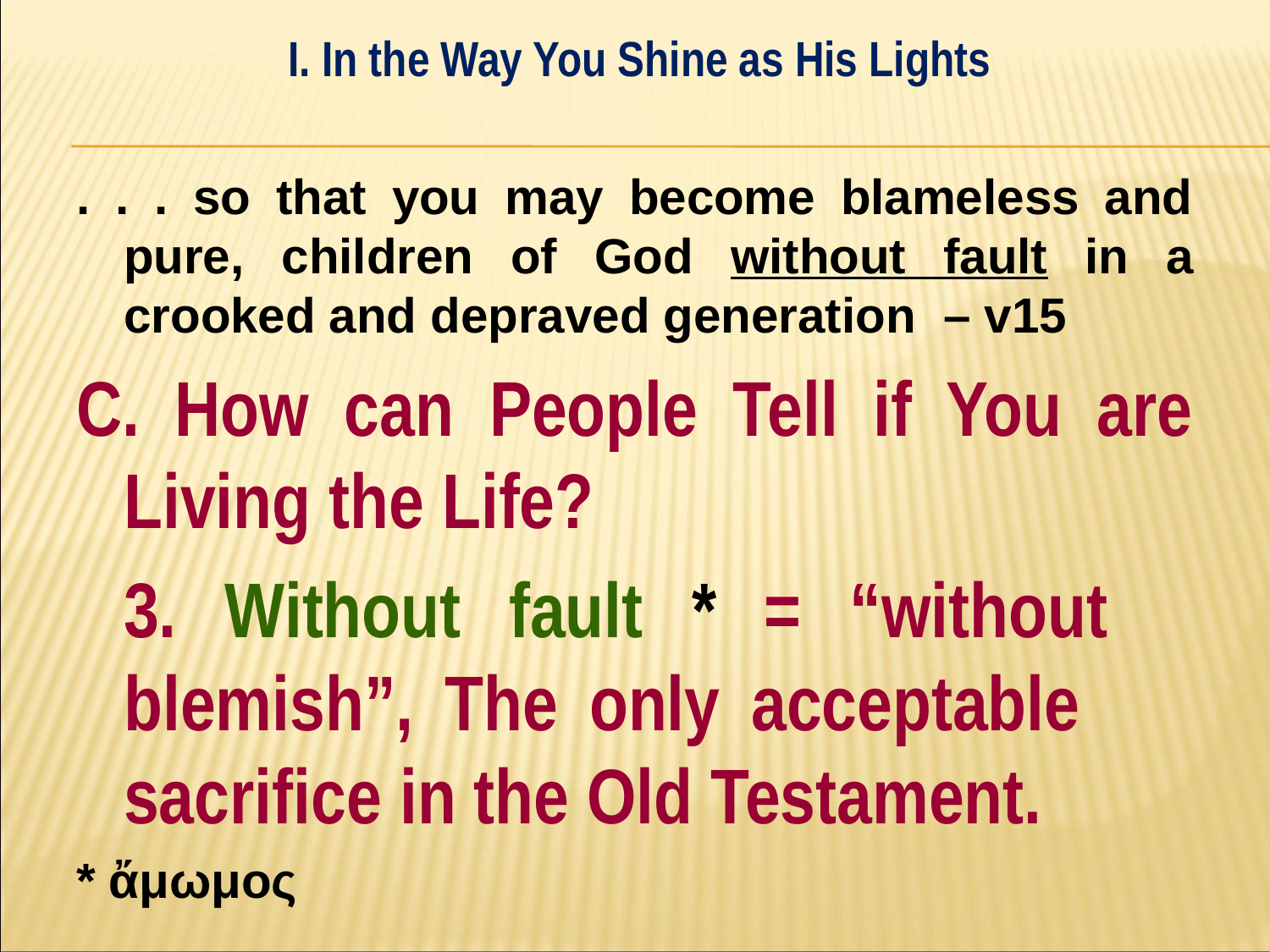

I. In the Way You Shine as His Lights
#
. . . so that you may become blameless and pure, children of God without fault in a crooked and depraved generation  – v15
C. How can People Tell if You are Living the Life?
	3. Without fault * = “without 	blemish”, The only acceptable 	sacrifice in the Old Testament.
* ἄμωμος